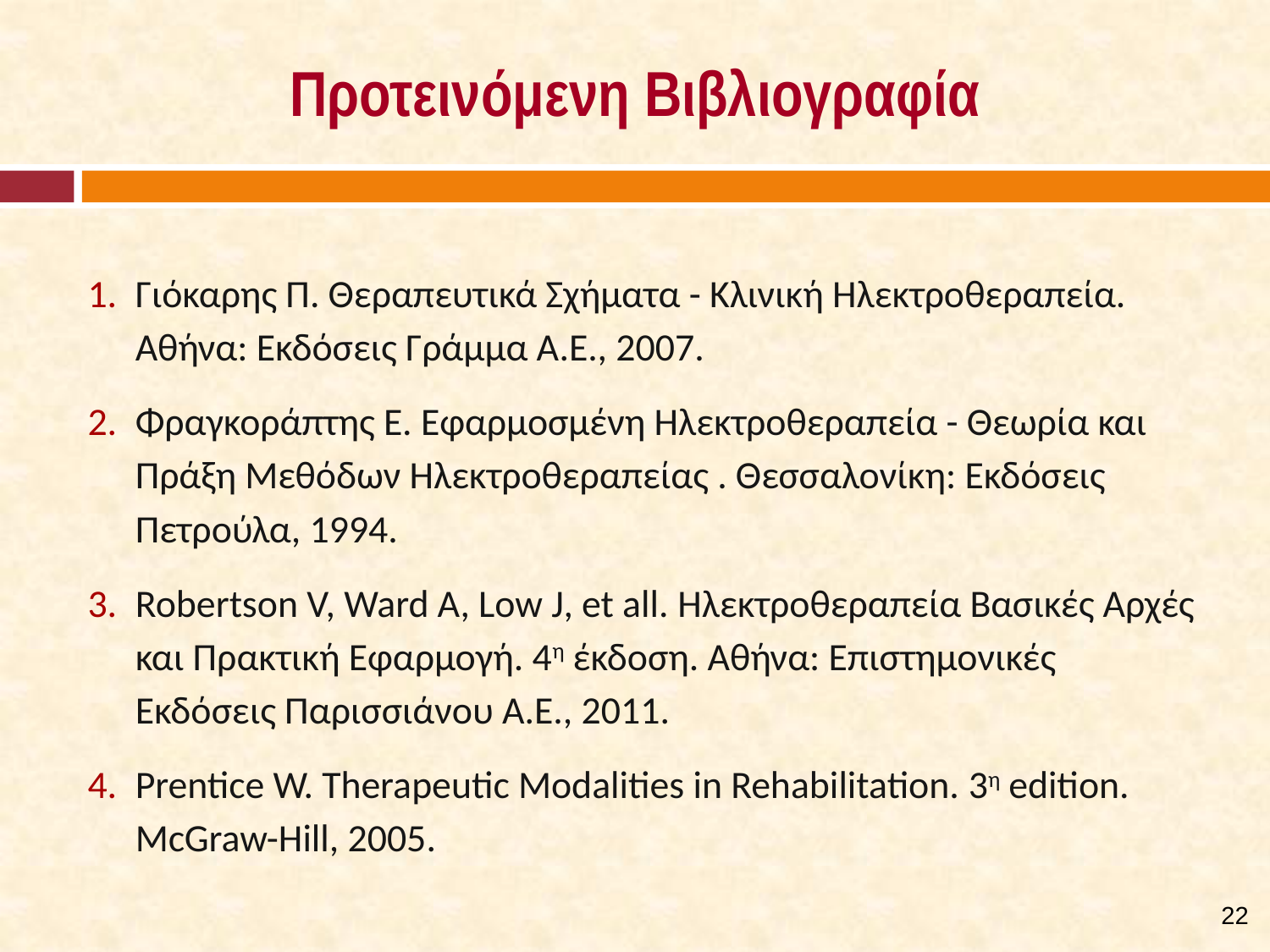

# Προτεινόμενη Βιβλιογραφία
Γιόκαρης Π. Θεραπευτικά Σχήματα - Κλινική Ηλεκτροθεραπεία. Αθήνα: Εκδόσεις Γράμμα A.E., 2007.
Φραγκοράπτης Ε. Εφαρμοσμένη Ηλεκτροθεραπεία - Θεωρία και Πράξη Μεθόδων Ηλεκτροθεραπείας . Θεσσαλονίκη: Εκδόσεις Πετρούλα, 1994.
Robertson V, Ward A, Low J, et all. Ηλεκτροθεραπεία Βασικές Αρχές και Πρακτική Εφαρμογή. 4η έκδοση. Αθήνα: Επιστημονικές Εκδόσεις Παρισσιάνου Α.Ε., 2011.
Prentice W. Therapeutic Modalities in Rehabilitation. 3η edition. McGraw-Hill, 2005.
22